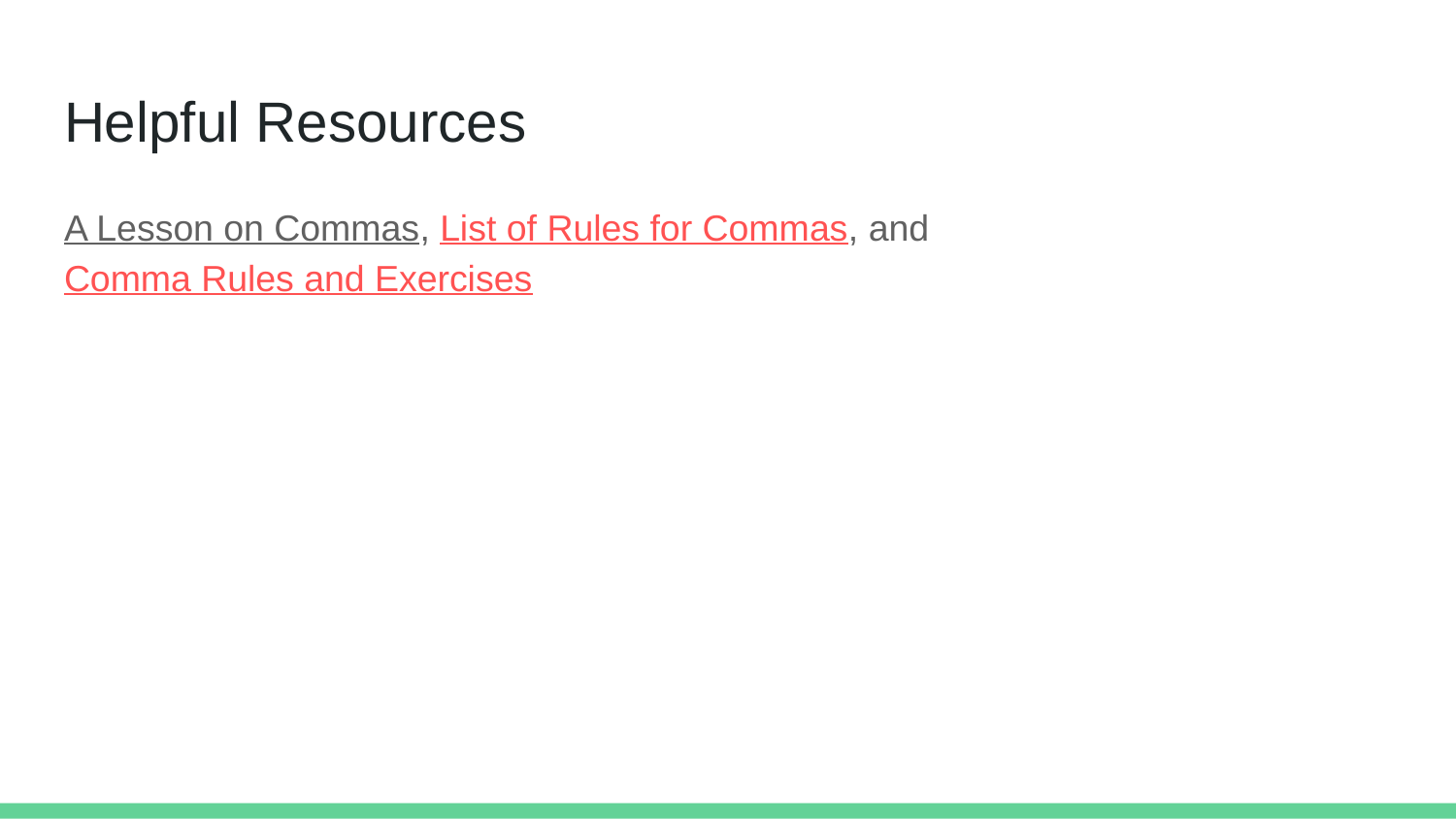

# Helpful Resources
A Lesson on Commas, List of Rules for Commas, and Comma Rules and Exercises